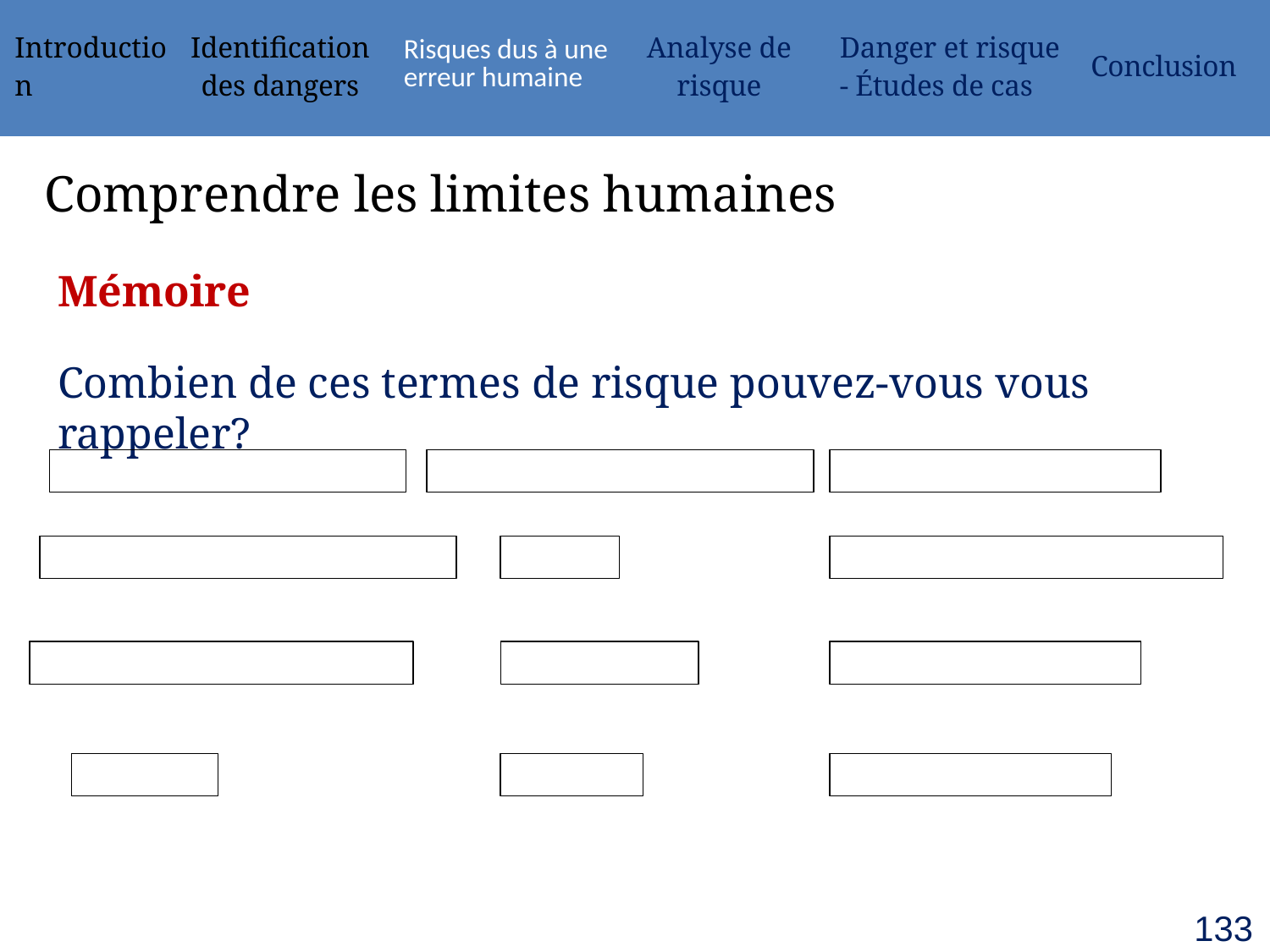

| Introduction | Identification des dangers | Risques dus à une erreur humaine | Analyse de risque | Danger et risque - Études de cas | Conclusion |
| --- | --- | --- | --- | --- | --- |
# Comprendre les limites humaines
Mémoire

Combien de ces termes de risque pouvez-vous vous rappeler?

133